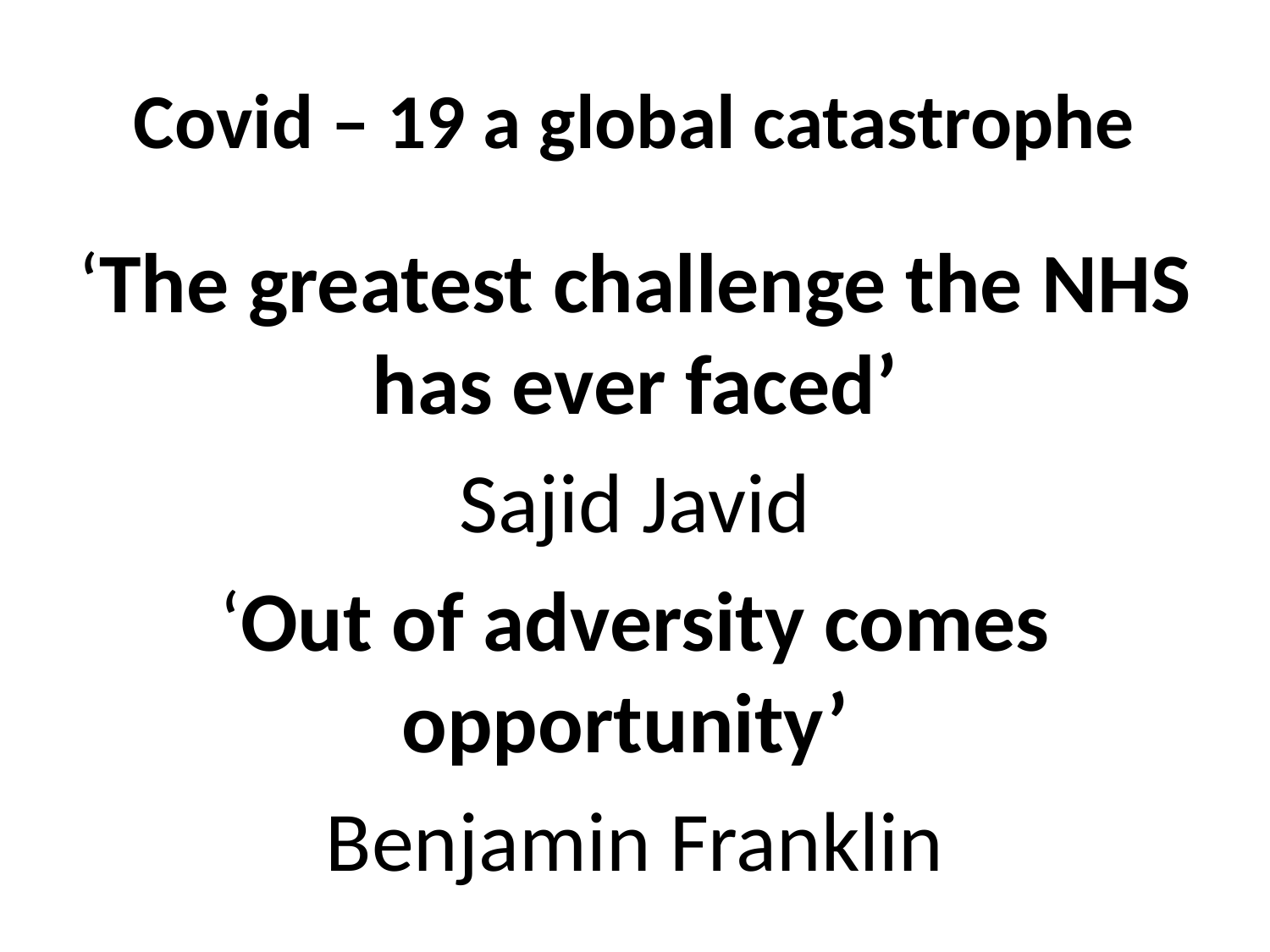

# Covid – 19 a global catastrophe
‘The greatest challenge the NHS has ever faced’
Sajid Javid
‘Out of adversity comes opportunity’
Benjamin Franklin